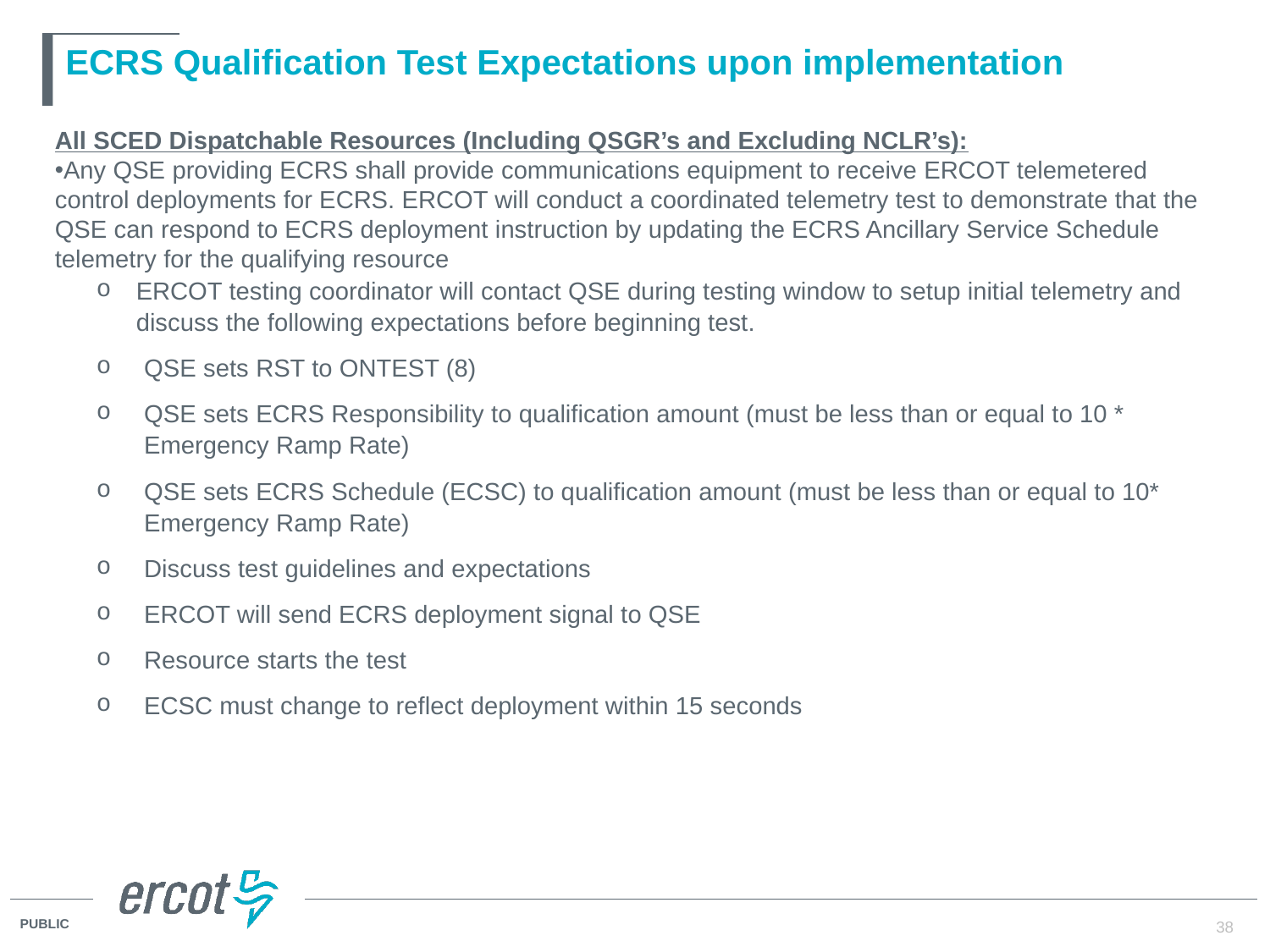

# ECRS Qualification Test Expectations upon implementation
All SCED Dispatchable Resources (Including QSGR’s and Excluding NCLR’s):
Any QSE providing ECRS shall provide communications equipment to receive ERCOT telemetered control deployments for ECRS. ERCOT will conduct a coordinated telemetry test to demonstrate that the QSE can respond to ECRS deployment instruction by updating the ECRS Ancillary Service Schedule telemetry for the qualifying resource
ERCOT testing coordinator will contact QSE during testing window to setup initial telemetry and discuss the following expectations before beginning test.
QSE sets RST to ONTEST (8)
QSE sets ECRS Responsibility to qualification amount (must be less than or equal to 10 * Emergency Ramp Rate)
QSE sets ECRS Schedule (ECSC) to qualification amount (must be less than or equal to 10* Emergency Ramp Rate)
Discuss test guidelines and expectations
ERCOT will send ECRS deployment signal to QSE
Resource starts the test
ECSC must change to reflect deployment within 15 seconds

38